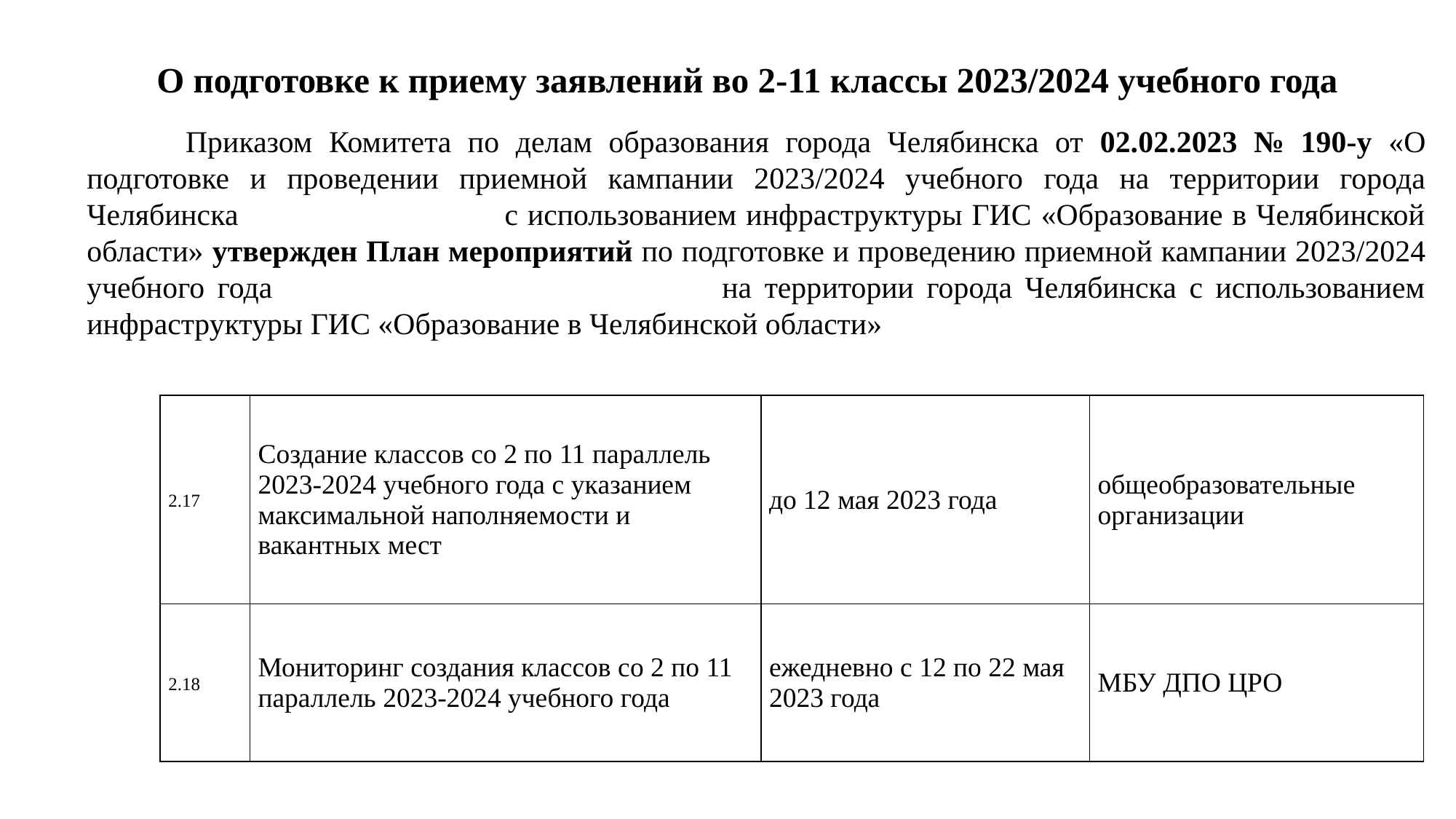

# О подготовке к приему заявлений во 2-11 классы 2023/2024 учебного года
      Приказом Комитета по делам образования города Челябинска от 02.02.2023 № 190-у «О подготовке и проведении приемной кампании 2023/2024 учебного года на территории города Челябинска                            с использованием инфраструктуры ГИС «Образование в Челябинской области» утвержден План мероприятий по подготовке и проведению приемной кампании 2023/2024 учебного года                                   на территории города Челябинска с использованием инфраструктуры ГИС «Образование в Челябинской области»
| 2.17 | Создание классов со 2 по 11 параллель 2023-2024 учебного года с указанием максимальной наполняемости и вакантных мест | до 12 мая 2023 года | общеобразовательные организации |
| --- | --- | --- | --- |
| 2.18 | Мониторинг создания классов со 2 по 11 параллель 2023-2024 учебного года | ежедневно с 12 по 22 мая 2023 года | МБУ ДПО ЦРО |